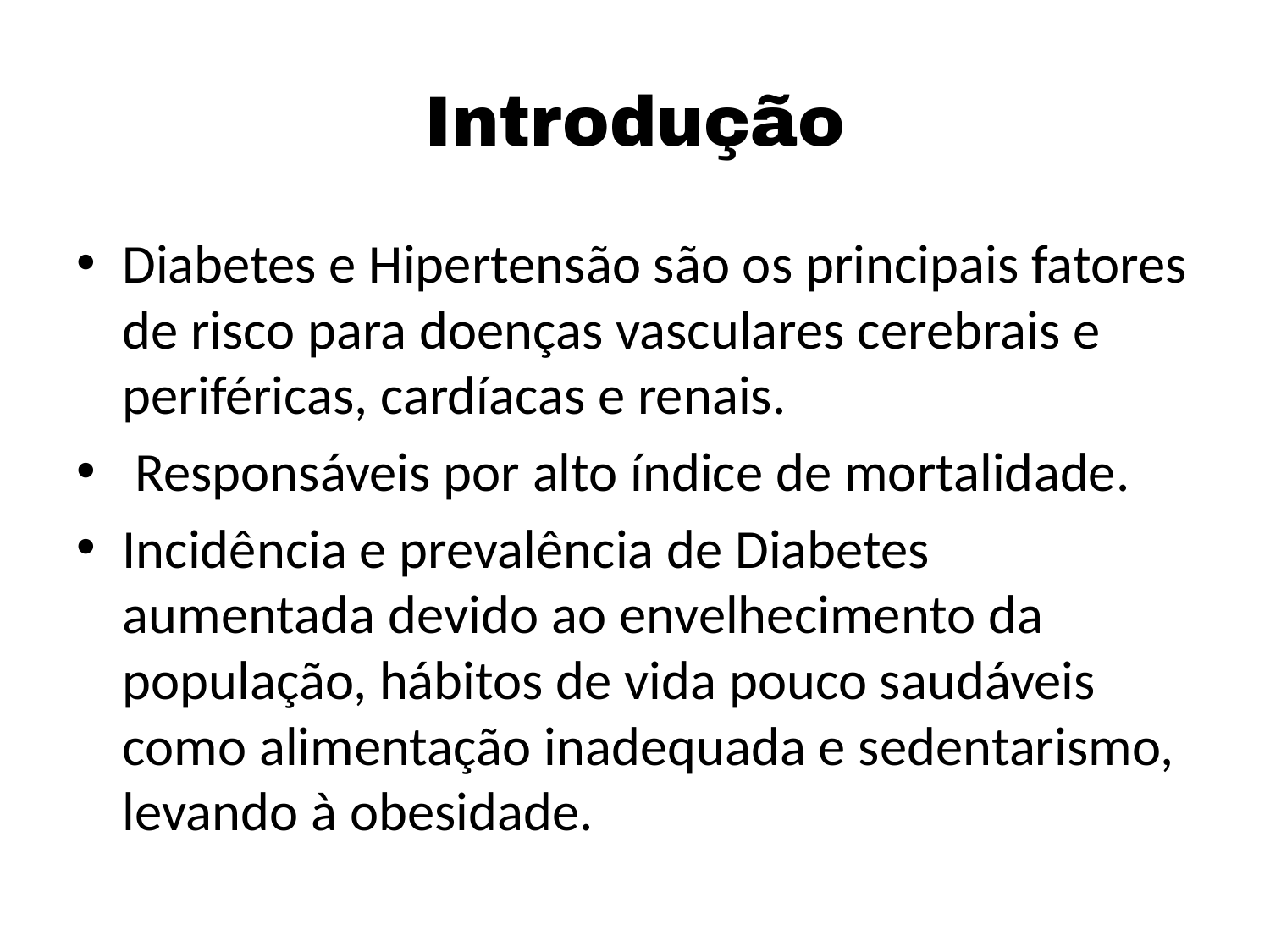

# Introdução
Diabetes e Hipertensão são os principais fatores de risco para doenças vasculares cerebrais e periféricas, cardíacas e renais.
 Responsáveis por alto índice de mortalidade.
Incidência e prevalência de Diabetes aumentada devido ao envelhecimento da população, hábitos de vida pouco saudáveis como alimentação inadequada e sedentarismo, levando à obesidade.